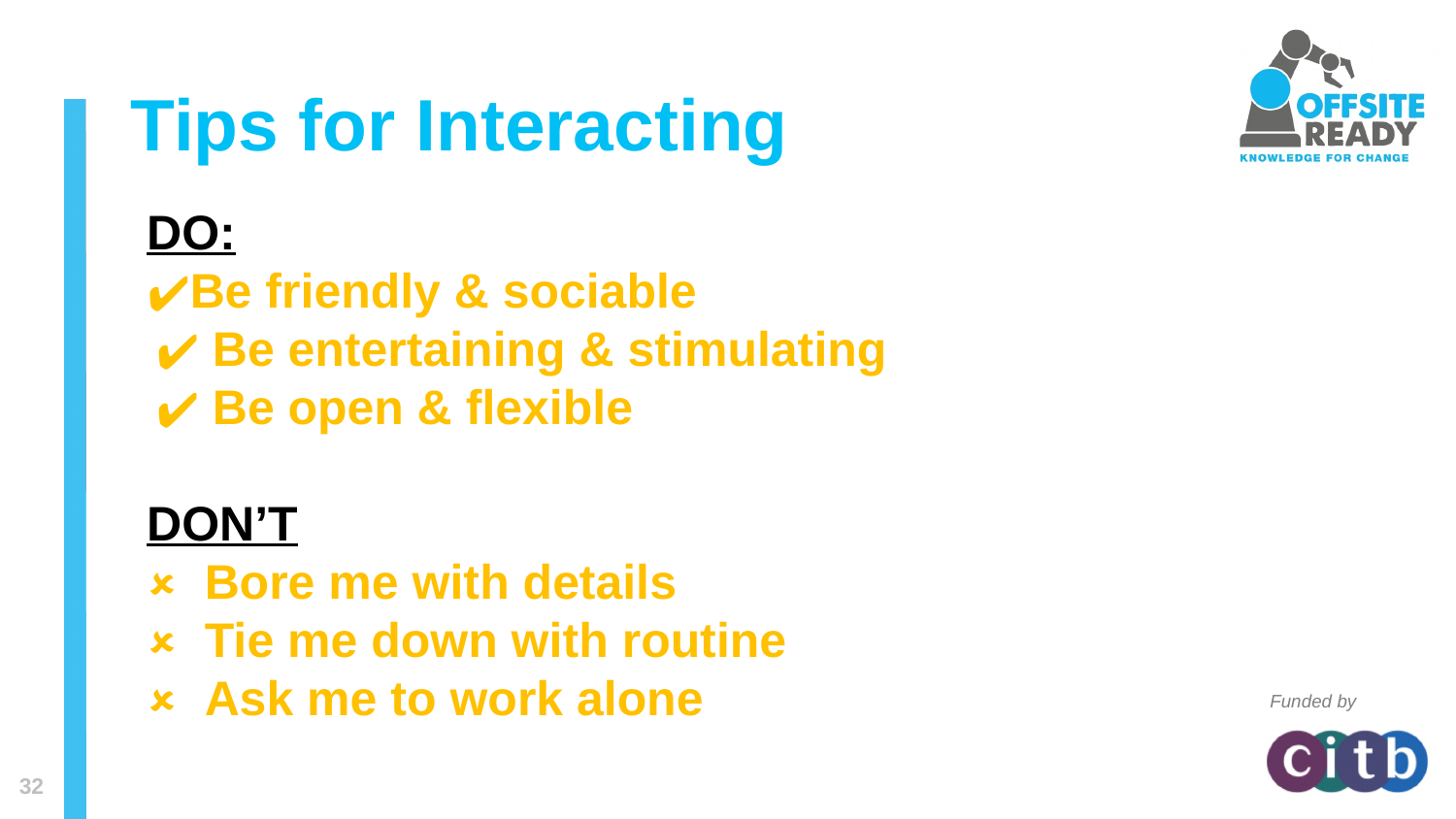

Tips for Interacting
DO:
Be friendly & sociable
 Be entertaining & stimulating
 Be open & flexible

DON’T
  Bore me with details
  Tie me down with routine
  Ask me to work alone